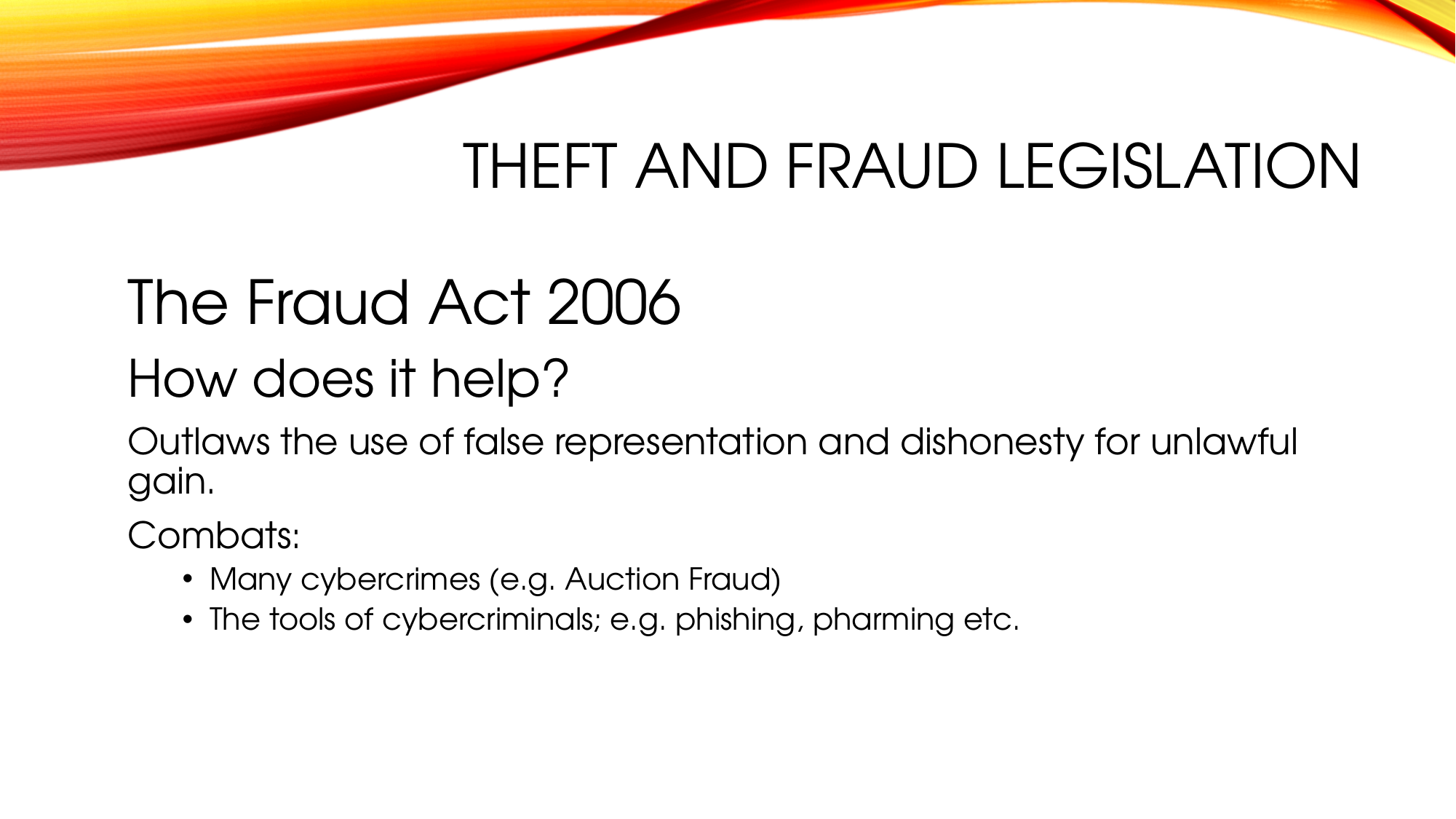

# Theft and fraud legislation
The Fraud Act 2006
How does it help?
Outlaws the use of false representation and dishonesty for unlawful gain.
Combats:
Many cybercrimes (e.g. Auction Fraud)
The tools of cybercriminals; e.g. phishing, pharming etc.